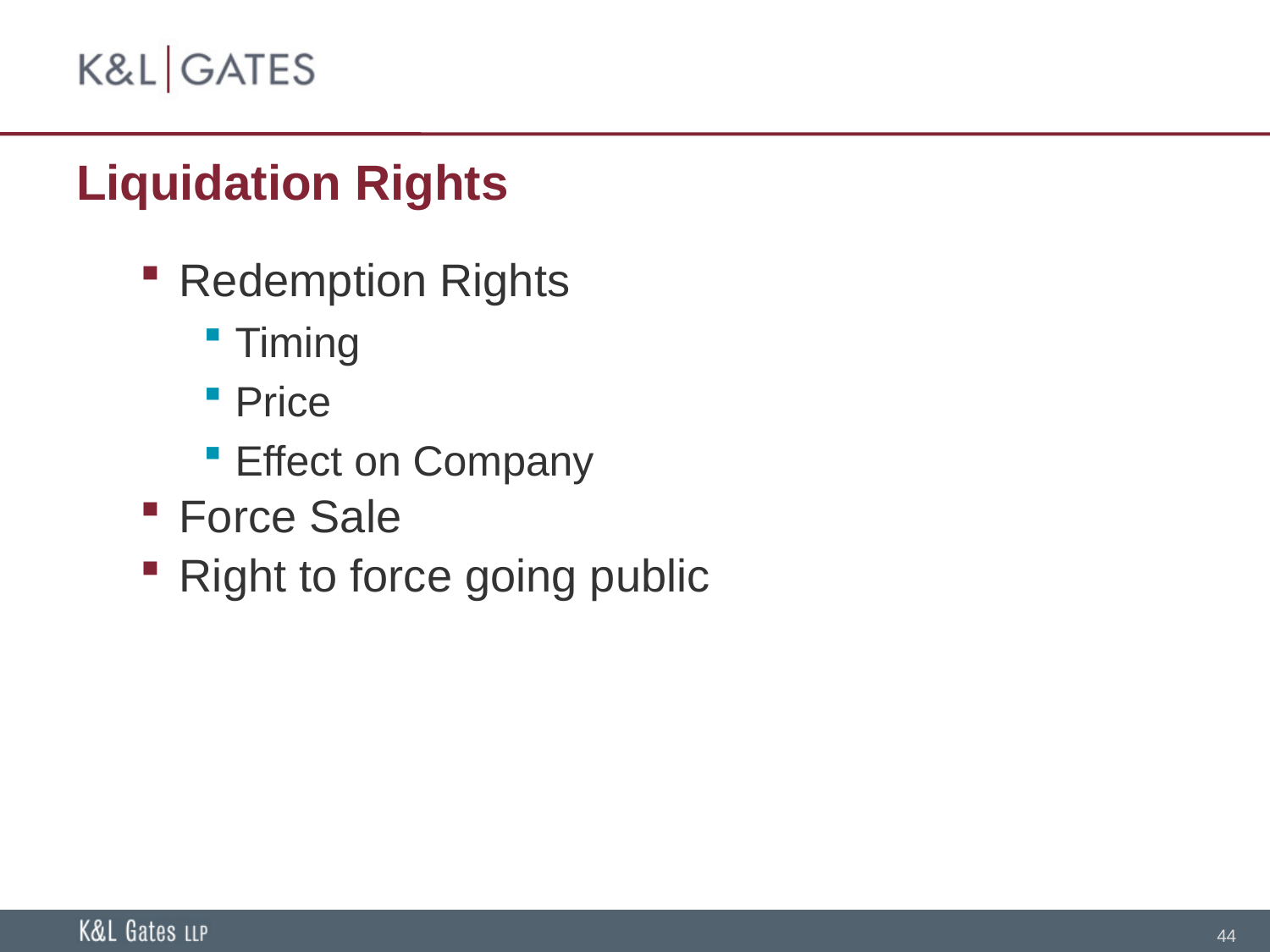

# Liquidation Rights
Redemption Rights
Timing
Price
Effect on Company
Force Sale
Right to force going public